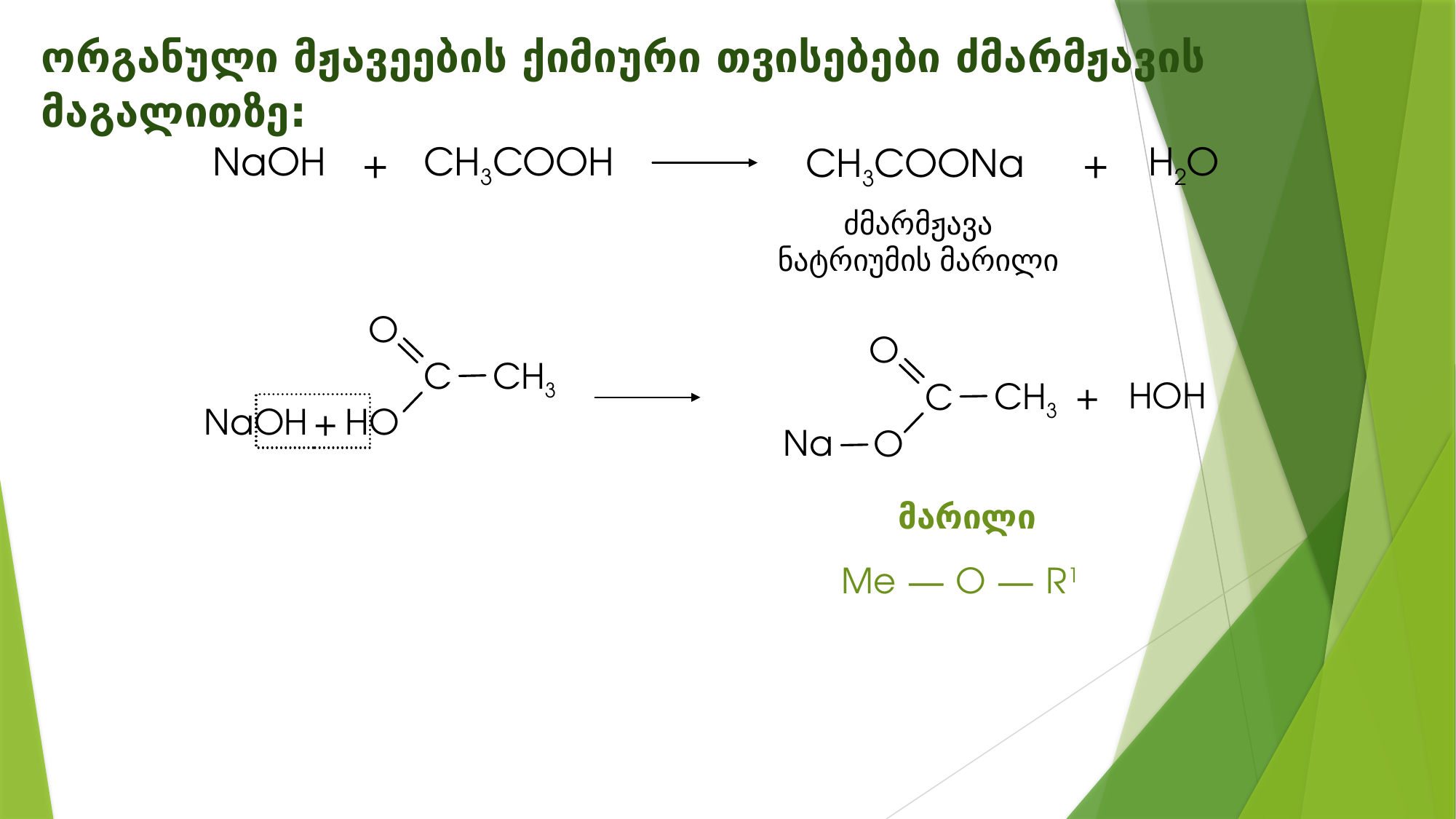

ორგანული მჟავეების ქიმიური თვისებები ძმარმჟავის მაგალითზე:
NaOH
H2O
CH3COOH
+
CH3COONa
+
ძმარმჟავა ნატრიუმის მარილი
O
CH3
C
HO
O
CH3
C

Na
+   HOH
O
NaOH

+
მარილი
Me ― O ― R1